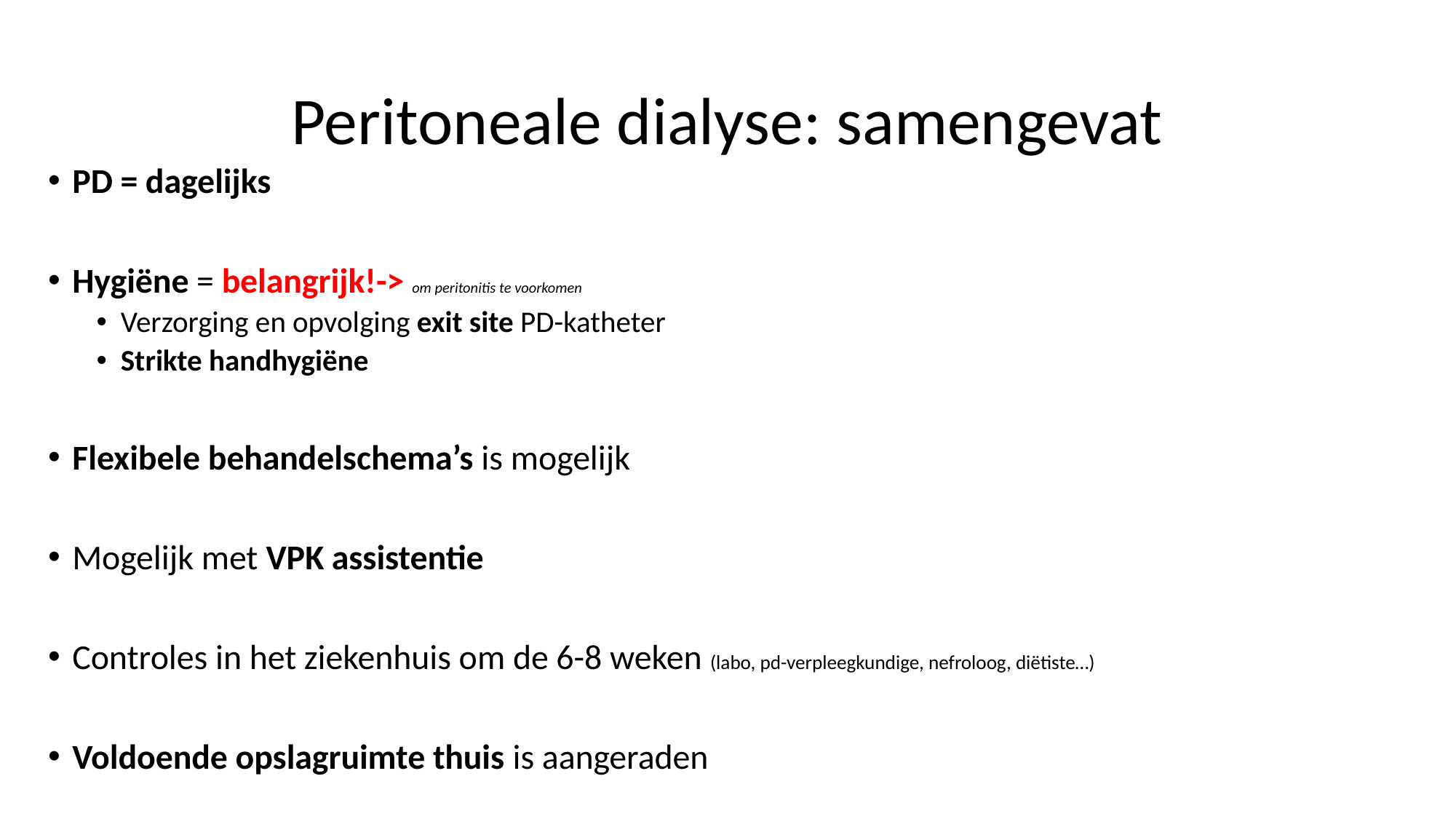

# Peritoneale dialyse: samengevat
PD = dagelijks

Hygiëne = belangrijk!-> om peritonitis te voorkomen
Verzorging en opvolging exit site PD-katheter
Strikte handhygiëne

Flexibele behandelschema’s is mogelijk

Mogelijk met VPK assistentie

Controles in het ziekenhuis om de 6-8 weken (labo, pd-verpleegkundige, nefroloog, diëtiste…)

Voldoende opslagruimte thuis is aangeraden